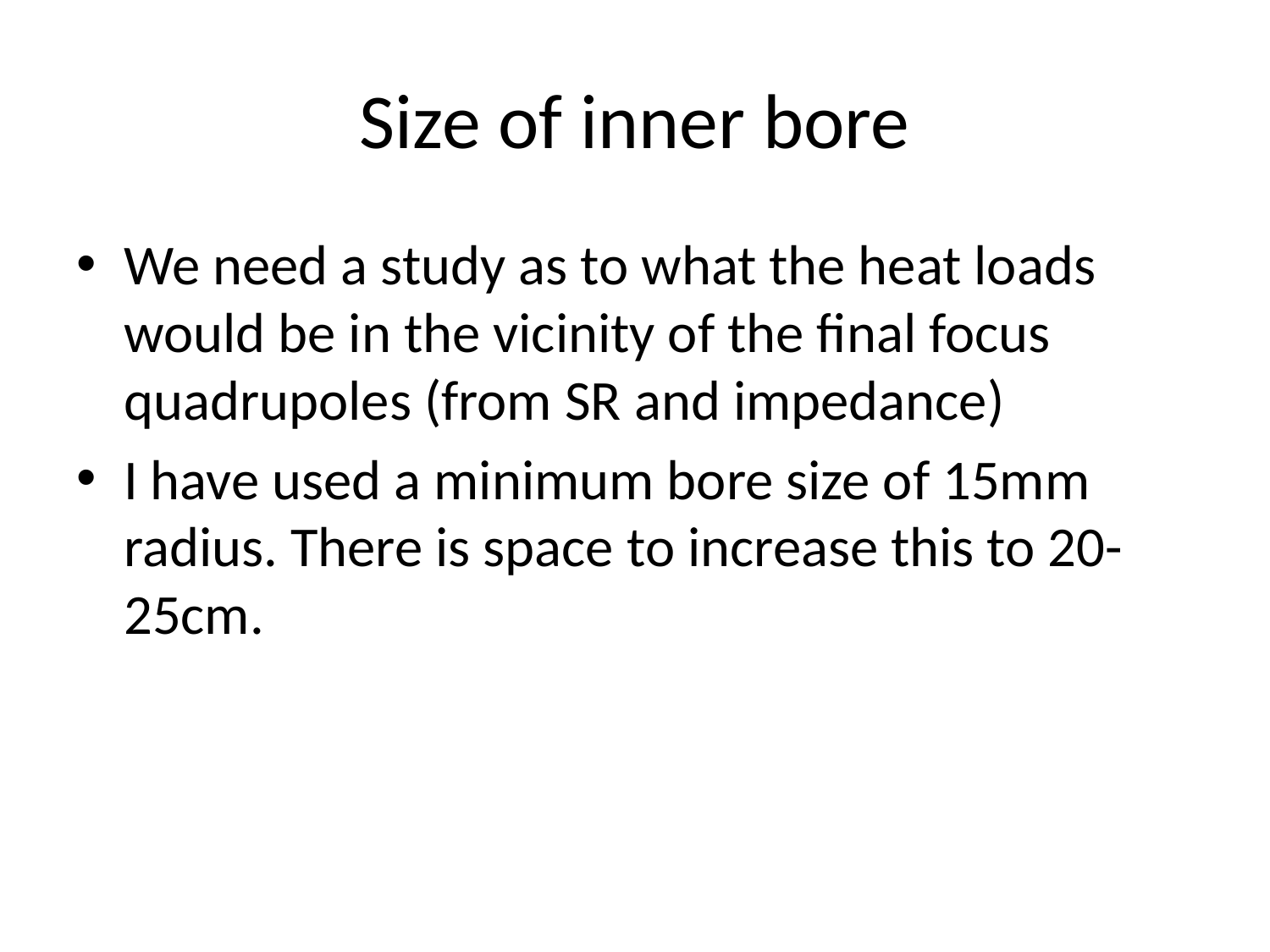

# Size of inner bore
We need a study as to what the heat loads would be in the vicinity of the final focus quadrupoles (from SR and impedance)
I have used a minimum bore size of 15mm radius. There is space to increase this to 20-25cm.